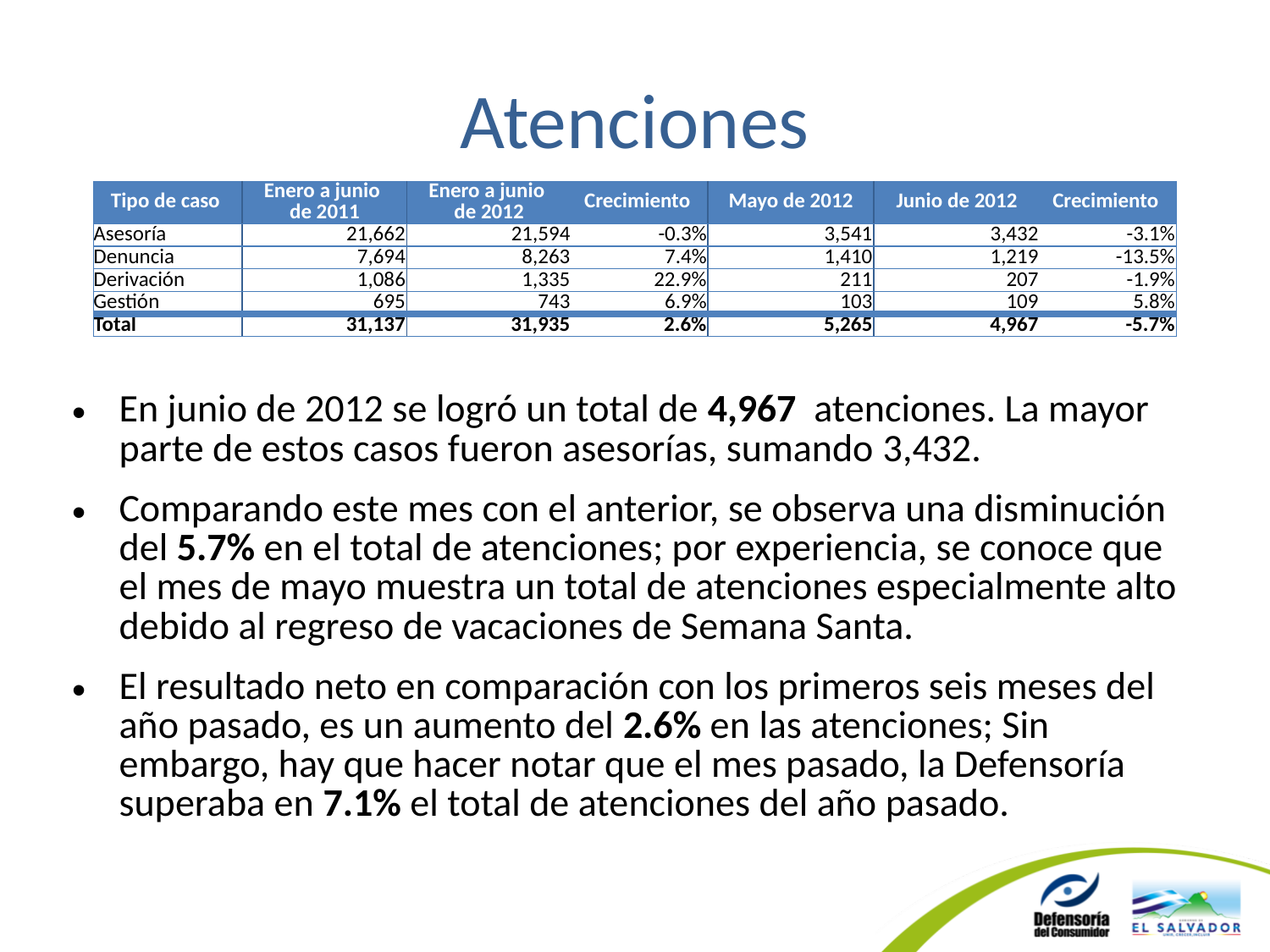

# Atenciones
| Tipo de caso | Enero a junio de 2011 | Enero a junio de 2012 | Crecimiento | Mayo de 2012 | Junio de 2012 | Crecimiento |
| --- | --- | --- | --- | --- | --- | --- |
| Asesoría | 21,662 | 21,594 | -0.3% | 3,541 | 3,432 | -3.1% |
| Denuncia | 7,694 | 8,263 | 7.4% | 1,410 | 1,219 | -13.5% |
| Derivación | 1,086 | 1,335 | 22.9% | 211 | 207 | -1.9% |
| Gestión | 695 | 743 | 6.9% | 103 | 109 | 5.8% |
| Total | 31,137 | 31,935 | 2.6% | 5,265 | 4,967 | -5.7% |
En junio de 2012 se logró un total de 4,967  atenciones. La mayor parte de estos casos fueron asesorías, sumando 3,432.
Comparando este mes con el anterior, se observa una disminución del 5.7% en el total de atenciones; por experiencia, se conoce que el mes de mayo muestra un total de atenciones especialmente alto debido al regreso de vacaciones de Semana Santa.
El resultado neto en comparación con los primeros seis meses del año pasado, es un aumento del 2.6% en las atenciones; Sin embargo, hay que hacer notar que el mes pasado, la Defensoría superaba en 7.1% el total de atenciones del año pasado.